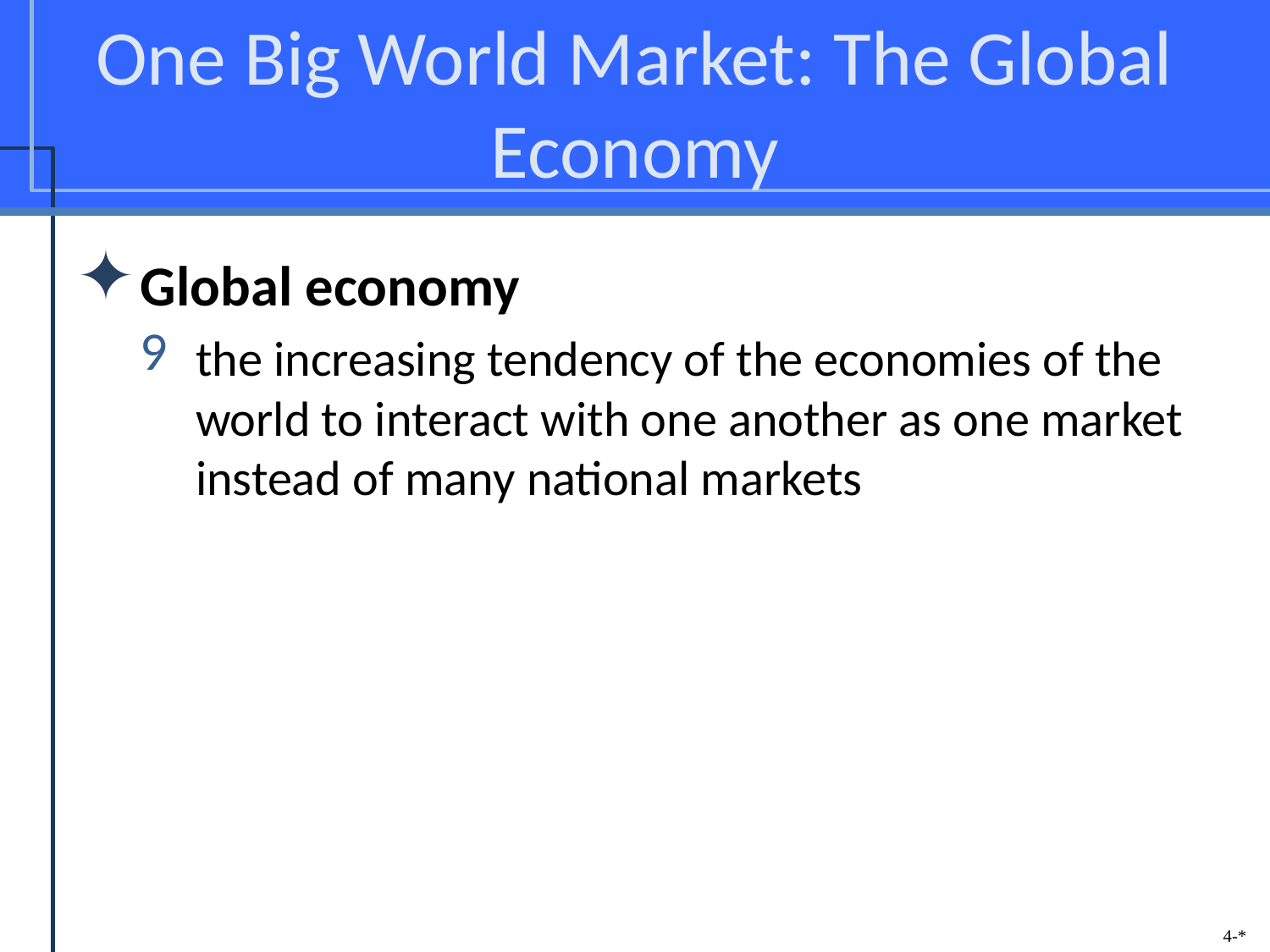

# One Big World Market: The Global Economy
Global economy
the increasing tendency of the economies of the world to interact with one another as one market instead of many national markets